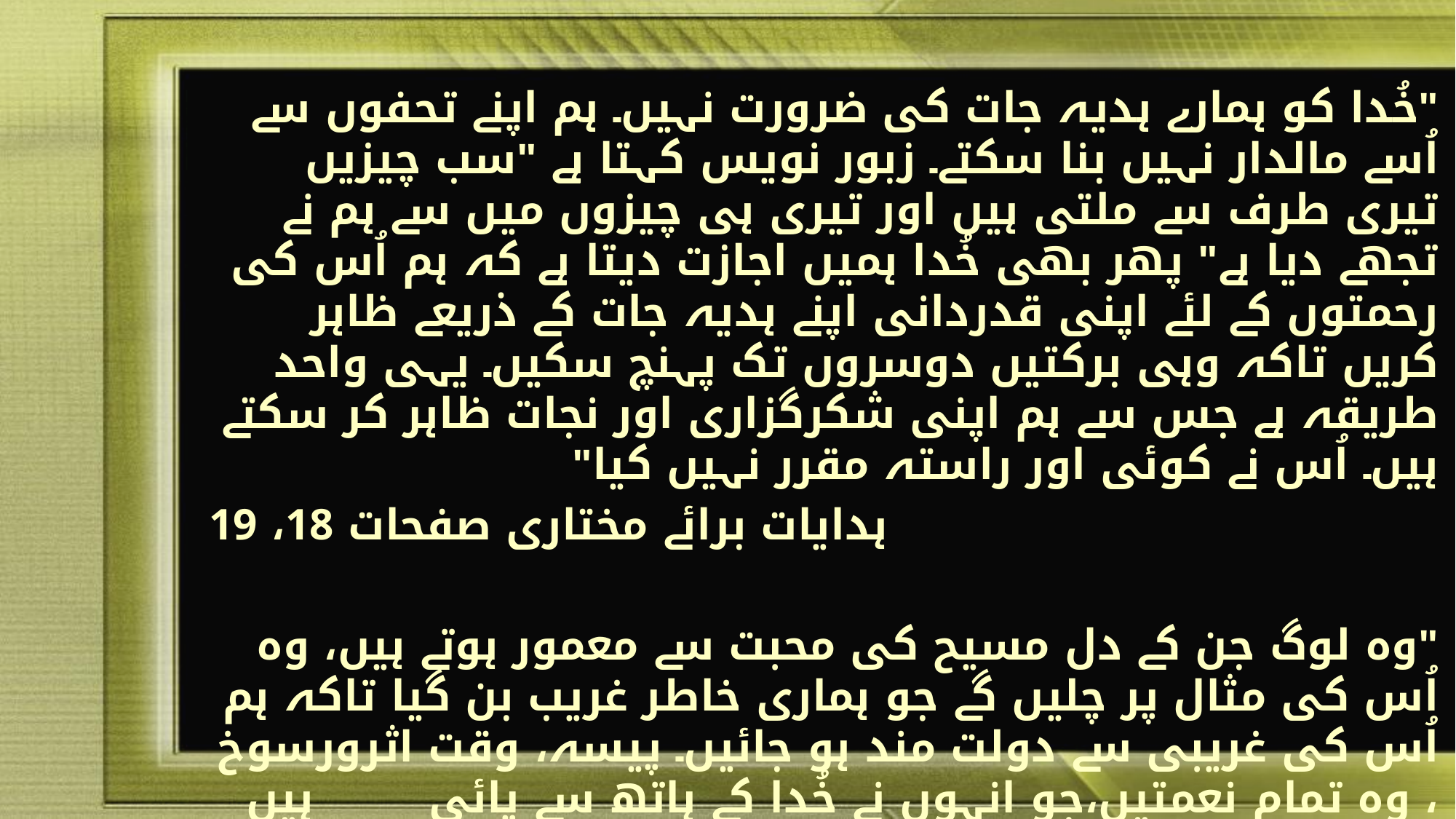

"خُدا کو ہمارے ہدیہ جات کی ضرورت نہیں۔ ہم اپنے تحفوں سے اُسے مالدار نہیں بنا سکتے۔ زبور نویس کہتا ہے "سب چیزیں تیری طرف سے ملتی ہیں اور تیری ہی چیزوں میں سے ہم نے تجھے دیا ہے" پھر بھی خُدا ہمیں اجازت دیتا ہے کہ ہم اُس کی رحمتوں کے لئے اپنی قدردانی اپنے ہدیہ جات کے ذریعے ظاہر کریں تاکہ وہی برکتیں دوسروں تک پہنچ سکیں۔ یہی واحد طریقہ ہے جس سے ہم اپنی شکرگزاری اور نجات ظاہر کر سکتے ہیں۔ اُس نے کوئی اور راستہ مقرر نہیں کیا"
ہدایات برائے مختاری صفحات 18، 19

"وہ لوگ جن کے دل مسیح کی محبت سے معمور ہوتے ہیں، وہ اُس کی مثال پر چلیں گے جو ہماری خاطر غریب بن گیا تاکہ ہم اُس کی غریبی سے دولت مند ہو جائیں۔ پیسہ، وقت اثرورسوخ ، وہ تمام نعمتیں،جو انہوں نے خُدا کے ہاتھ سے پائی        ہیں  وہ اسے صرف خوشخبری کے کام کو آگے بڑھانے کا وسیلہ سمجھیں گے۔ ابتدائی کلیسیا میں بھی ایسا ہی تھا، اور جب آج کی کلیسا میں یہ دیکھا جائے گا  کہ روح کی قدرت سے اراکین نے دنیاوی چیزوں سے اپنی محبت ہٹا لی ہے اور وہ قربانیاں دینے کو تیار ہیں تاکہ دوسرے لوگ خوشخبری سن سکیں تو سنائی جانے والی سچائیاں سننے والوں پر گہرا اثر ڈالیں گی"
کلیسیا کےدرخشاں ستارے صفحہ 71